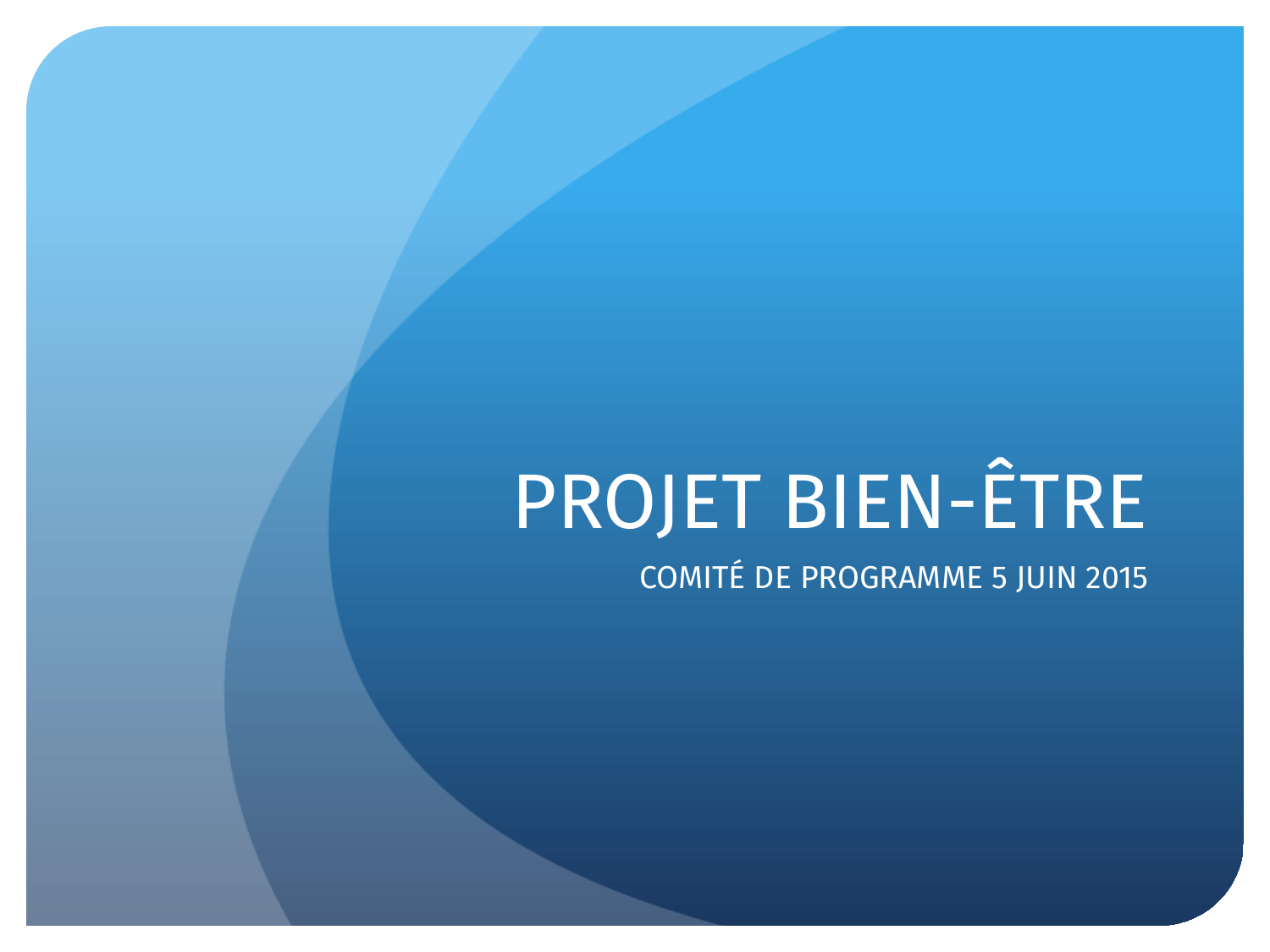

# PROJET BIEN-ÊTRE
COMITÉ DE PROGRAMME 5 JUIN 2015